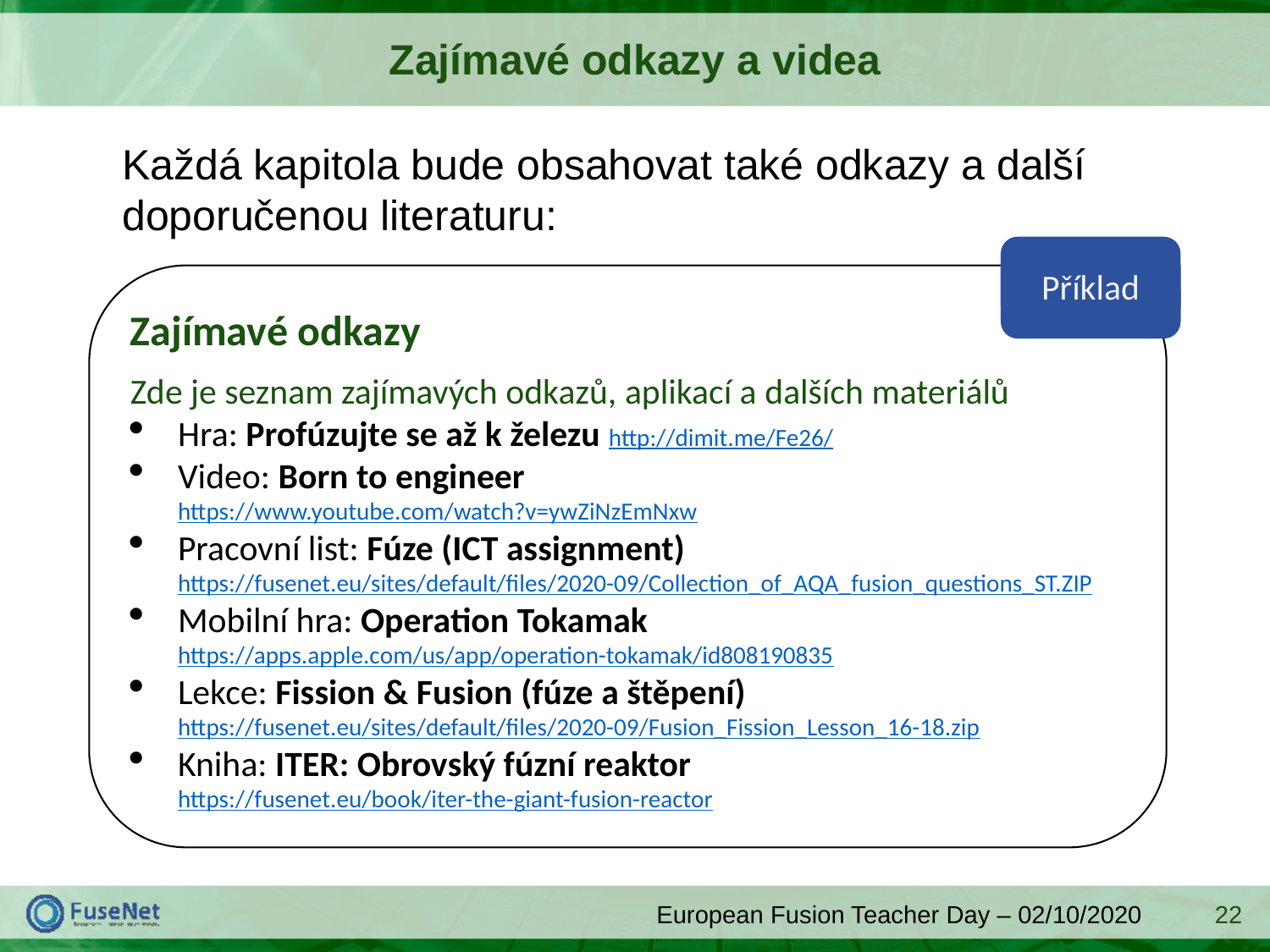

# Zajímavé odkazy a videa
Každá kapitola bude obsahovat také odkazy a další doporučenou literaturu:

Příklad
Zajímavé odkazy
Zde je seznam zajímavých odkazů, aplikací a dalších materiálů
Hra: Profúzujte se až k železu http://dimit.me/Fe26/
Video: Born to engineer
https://www.youtube.com/watch?v=ywZiNzEmNxw
Pracovní list: Fúze (ICT assignment)
https://fusenet.eu/sites/default/files/2020-09/Collection_of_AQA_fusion_questions_ST.ZIP
Mobilní hra: Operation Tokamak
https://apps.apple.com/us/app/operation-tokamak/id808190835
Lekce: Fission & Fusion (fúze a štěpení)
https://fusenet.eu/sites/default/files/2020-09/Fusion_Fission_Lesson_16-18.zip
Kniha: ITER: Obrovský fúzní reaktor
https://fusenet.eu/book/iter-the-giant-fusion-reactor
22
European Fusion Teacher Day – 02/10/2020